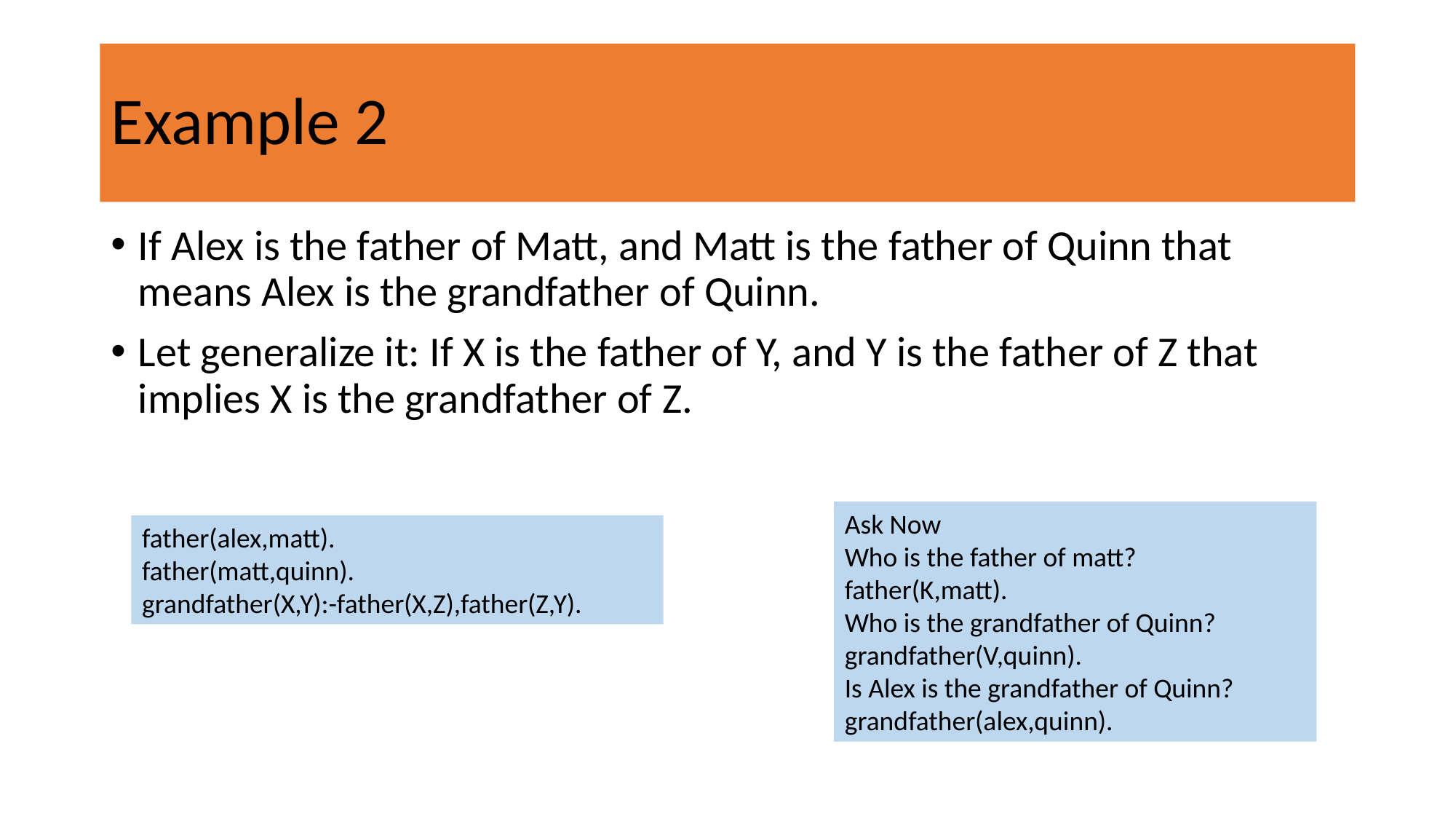

# Example 2
If Alex is the father of Matt, and Matt is the father of Quinn that means Alex is the grandfather of Quinn.
Let generalize it: If X is the father of Y, and Y is the father of Z that implies X is the grandfather of Z.
Ask Now
Who is the father of matt? father(K,matt).
Who is the grandfather of Quinn? grandfather(V,quinn).
Is Alex is the grandfather of Quinn? grandfather(alex,quinn).
father(alex,matt).
father(matt,quinn).
grandfather(X,Y):-father(X,Z),father(Z,Y).